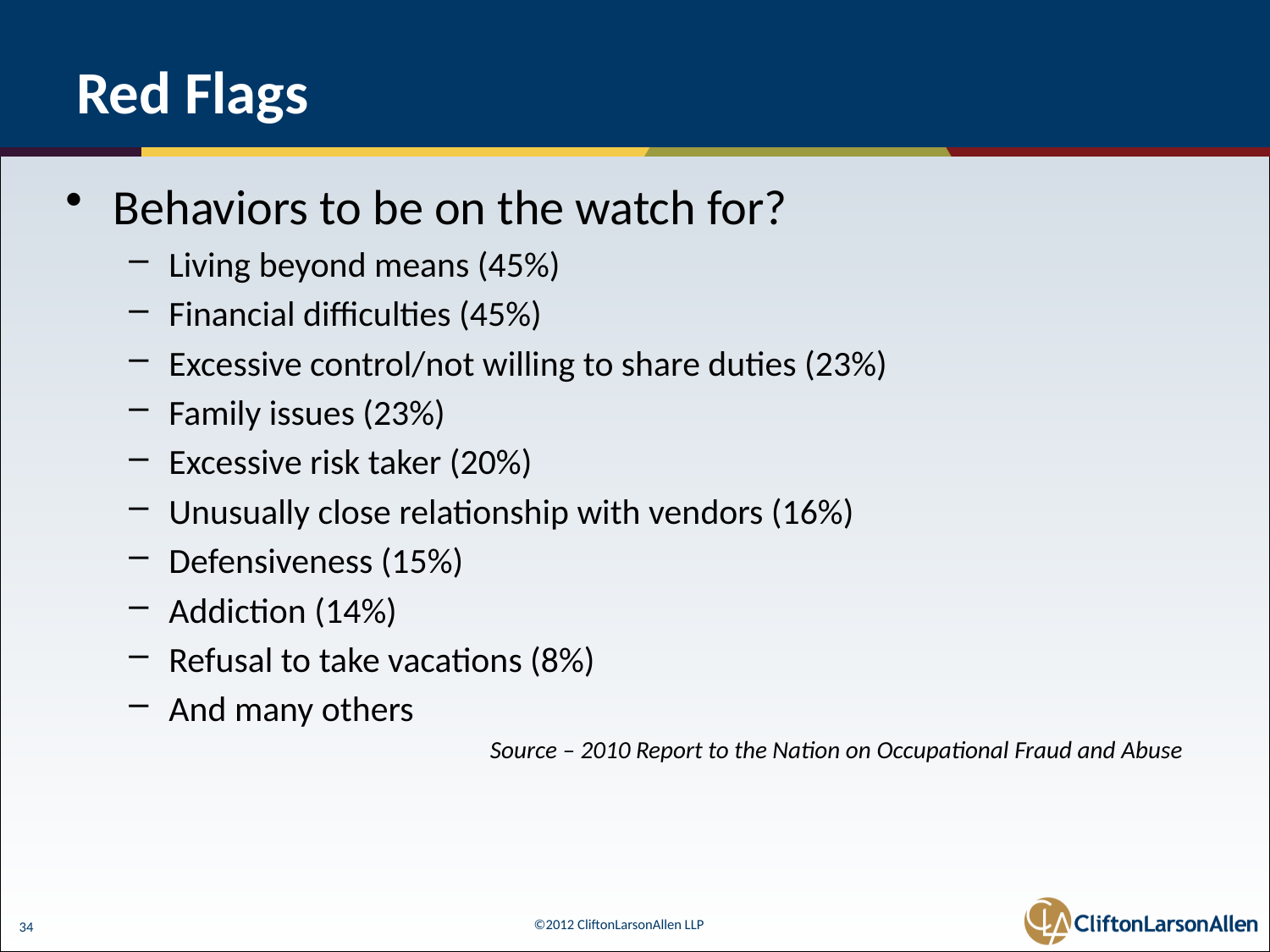

# Red Flags
Behaviors to be on the watch for?
Living beyond means (45%)
Financial difficulties (45%)
Excessive control/not willing to share duties (23%)
Family issues (23%)
Excessive risk taker (20%)
Unusually close relationship with vendors (16%)
Defensiveness (15%)
Addiction (14%)
Refusal to take vacations (8%)
And many others
Source – 2010 Report to the Nation on Occupational Fraud and Abuse